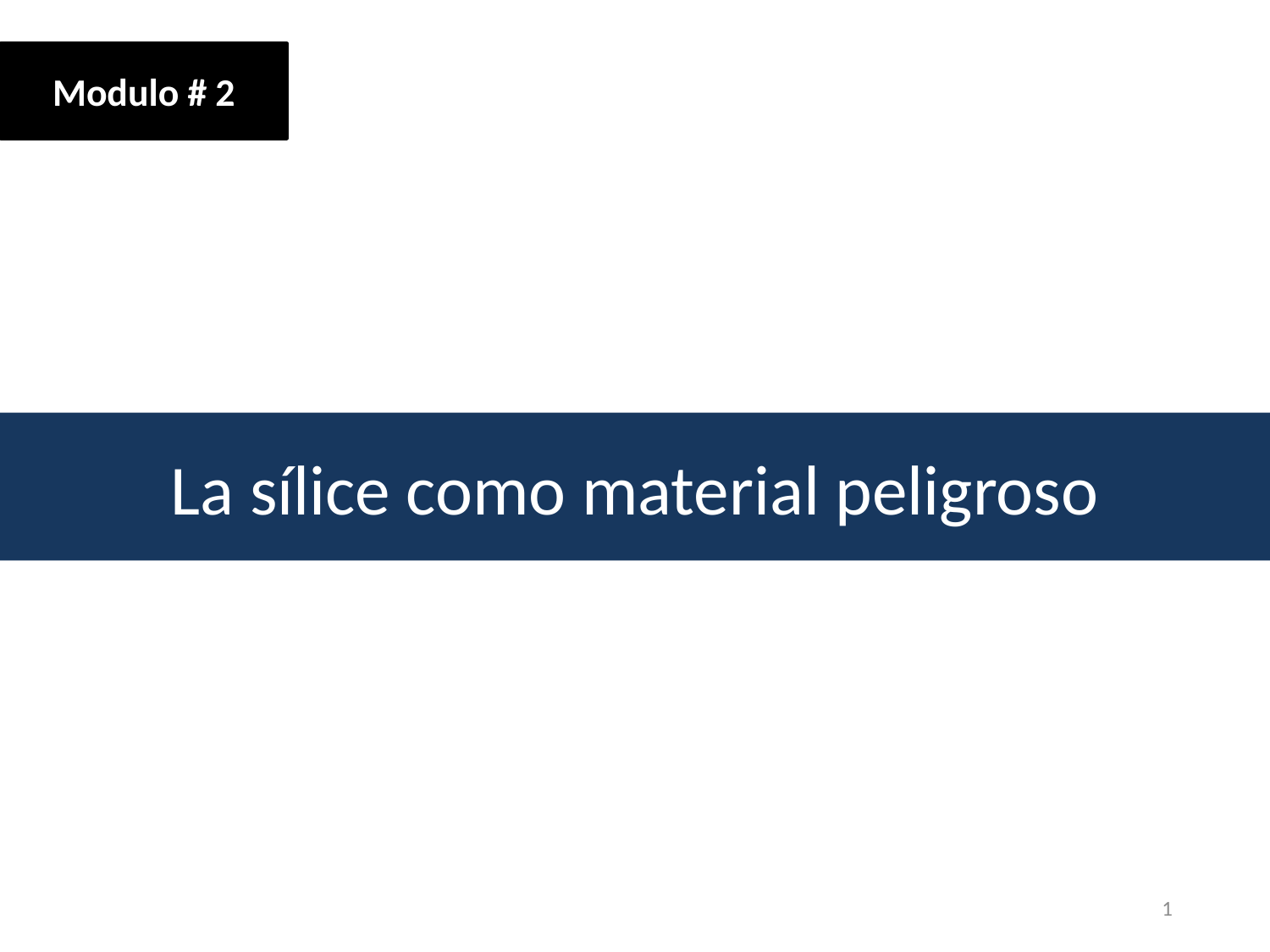

Modulo # 2
La sílice como material peligroso
1